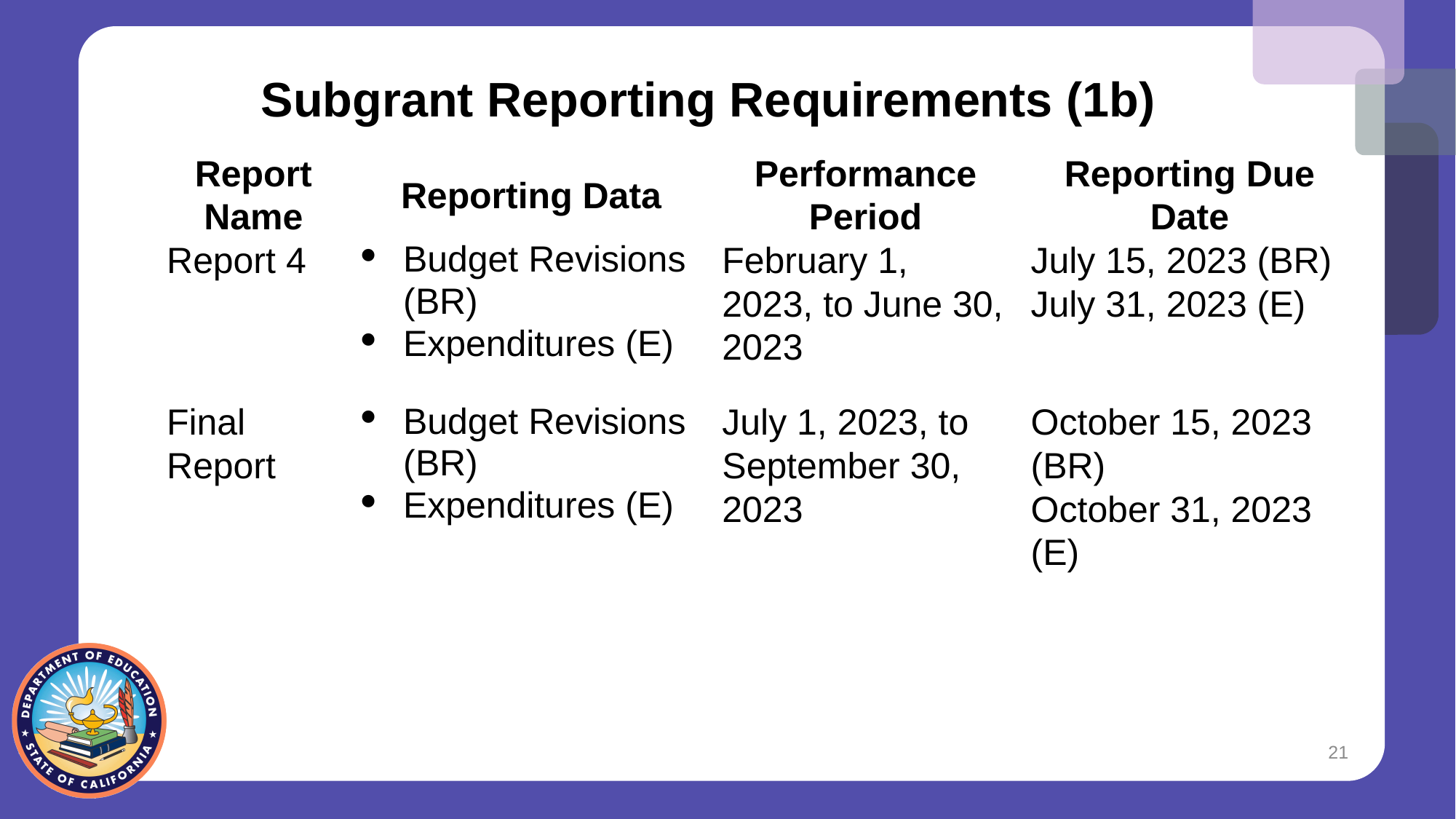

# Subgrant Reporting Requirements (1b)
| Report Name | Reporting Data | Performance Period | Reporting Due Date |
| --- | --- | --- | --- |
| Report 4 | Budget Revisions (BR) Expenditures (E) | February 1, 2023, to June 30, 2023 | July 15, 2023 (BR) July 31, 2023 (E) |
| Final Report | Budget Revisions (BR) Expenditures (E) | July 1, 2023, to September 30, 2023 | October 15, 2023 (BR) October 31, 2023 (E) |
21